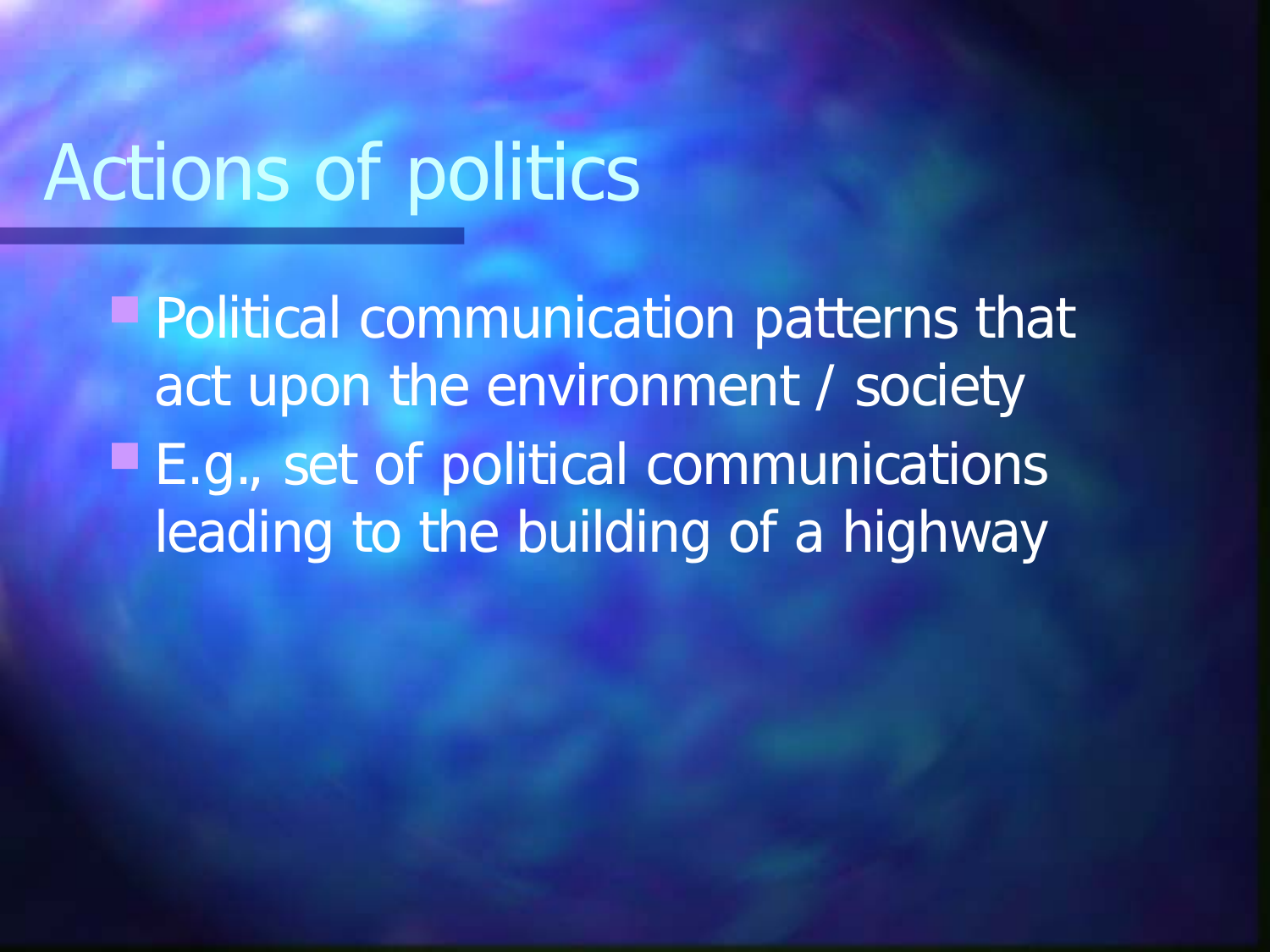

# Actions of politics
Political communication patterns that act upon the environment / society
E.g., set of political communications leading to the building of a highway